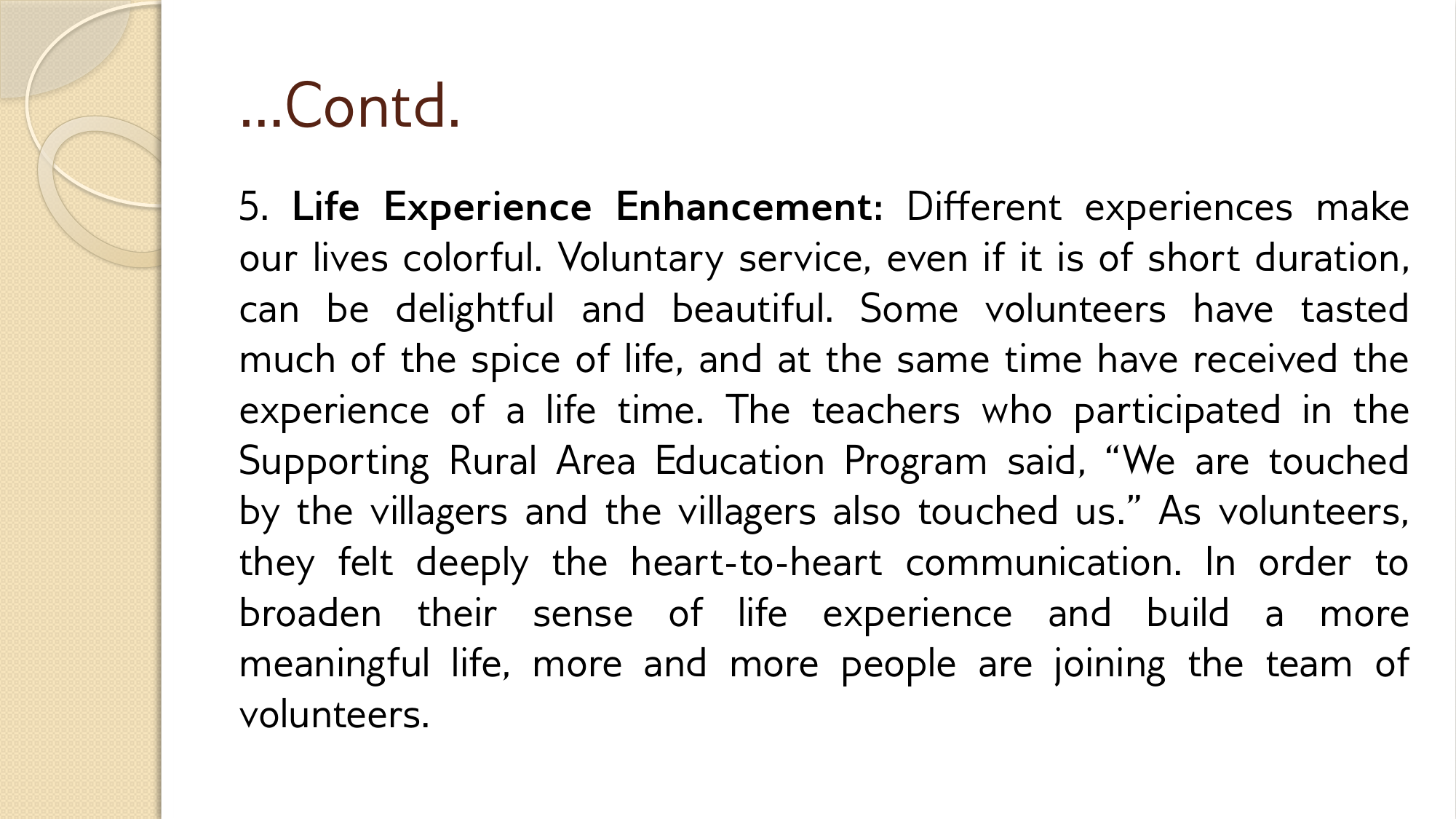

# …Contd.
5. Life Experience Enhancement: Different experiences make our lives colorful. Voluntary service, even if it is of short duration, can be delightful and beautiful. Some volunteers have tasted much of the spice of life, and at the same time have received the experience of a life time. The teachers who participated in the Supporting Rural Area Education Program said, “We are touched by the villagers and the villagers also touched us.” As volunteers, they felt deeply the heart-to-heart communication. In order to broaden their sense of life experience and build a more meaningful life, more and more people are joining the team of volunteers.